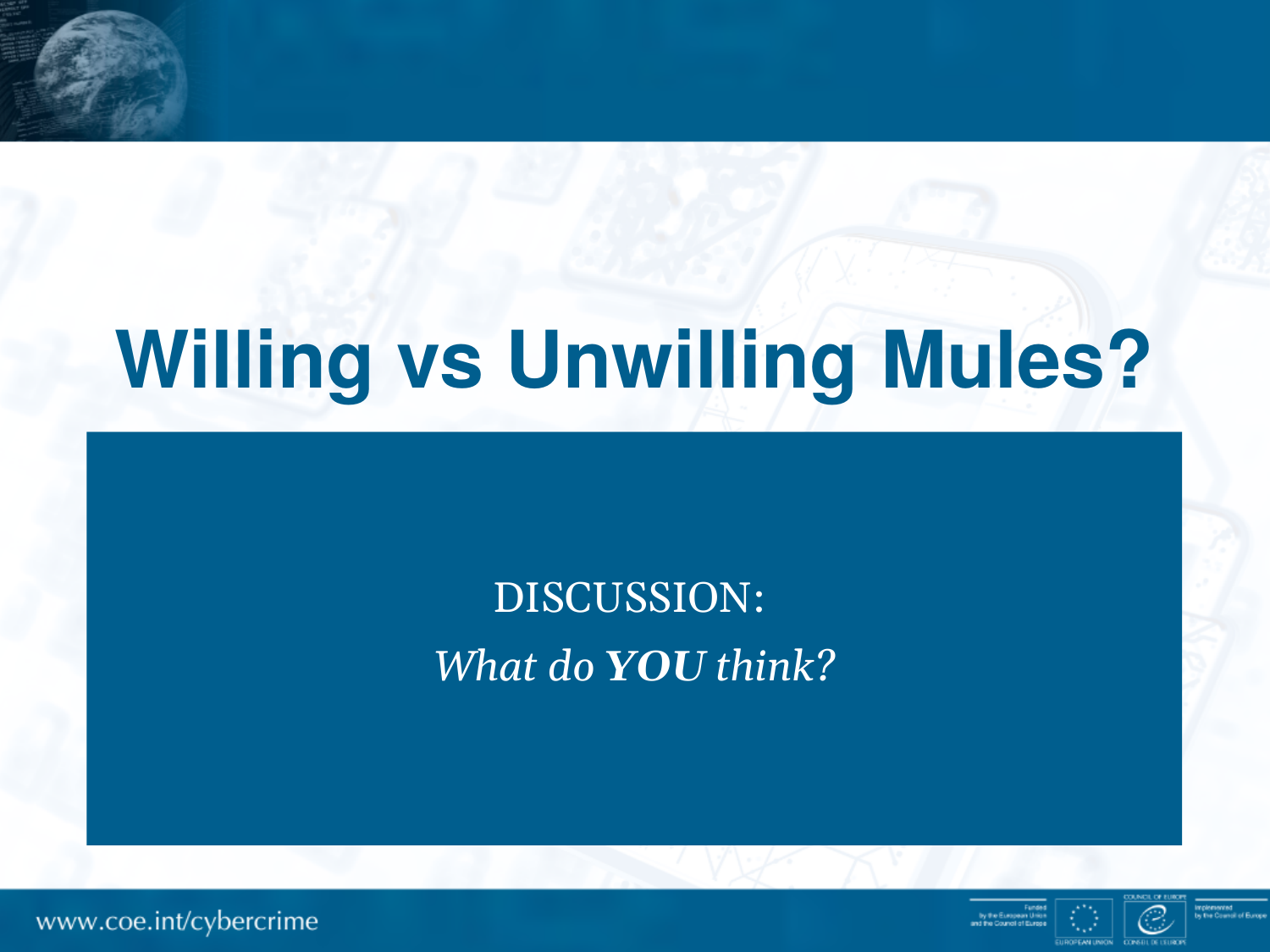

# Willing vs Unwilling Mules?

DISCUSSION:
What do YOU think?